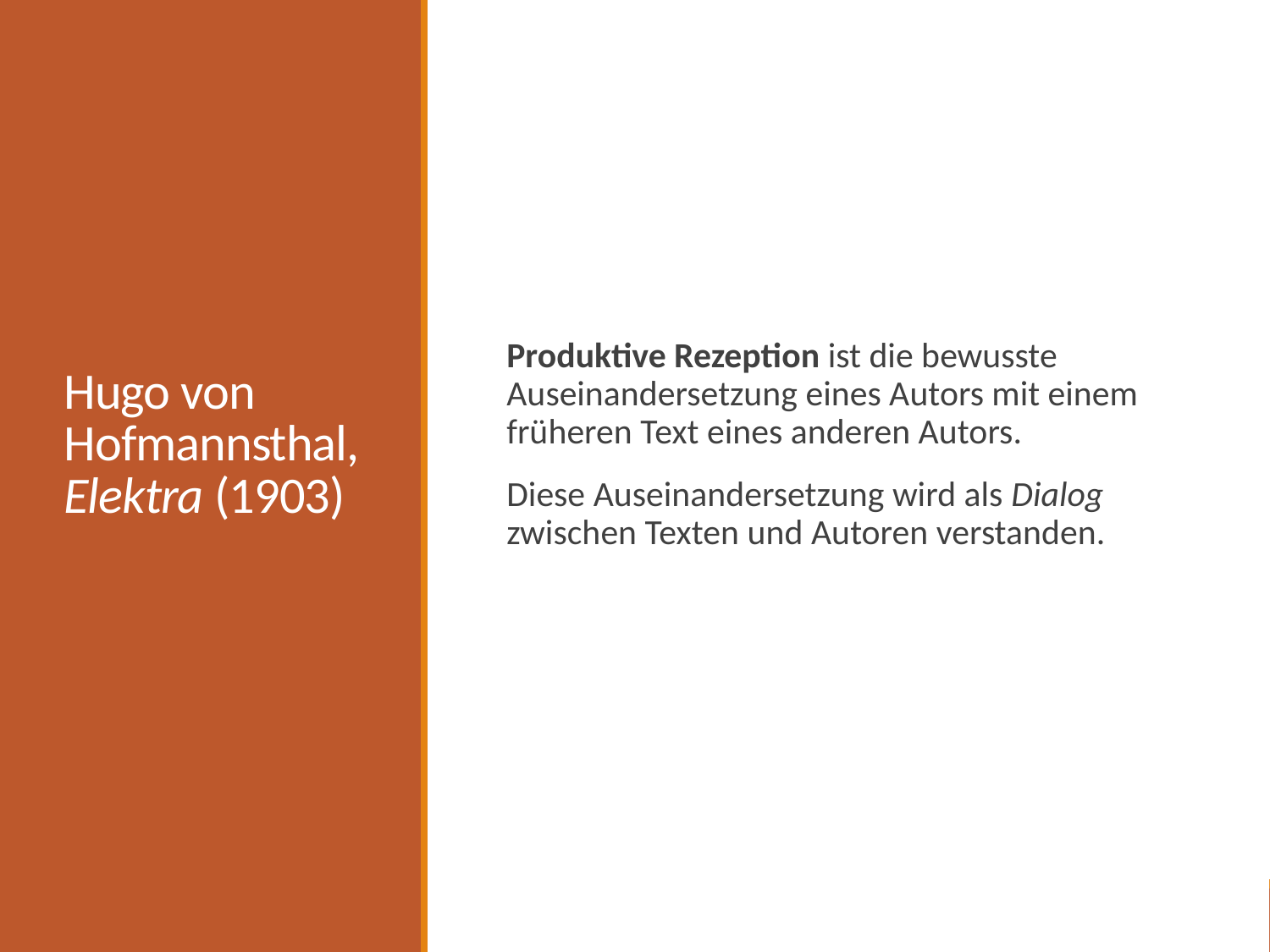

# Hugo von Hofmannsthal, Elektra (1903)
Produktive Rezeption ist die bewusste Auseinandersetzung eines Autors mit einem früheren Text eines anderen Autors.
Diese Auseinandersetzung wird als Dialog zwischen Texten und Autoren verstanden.